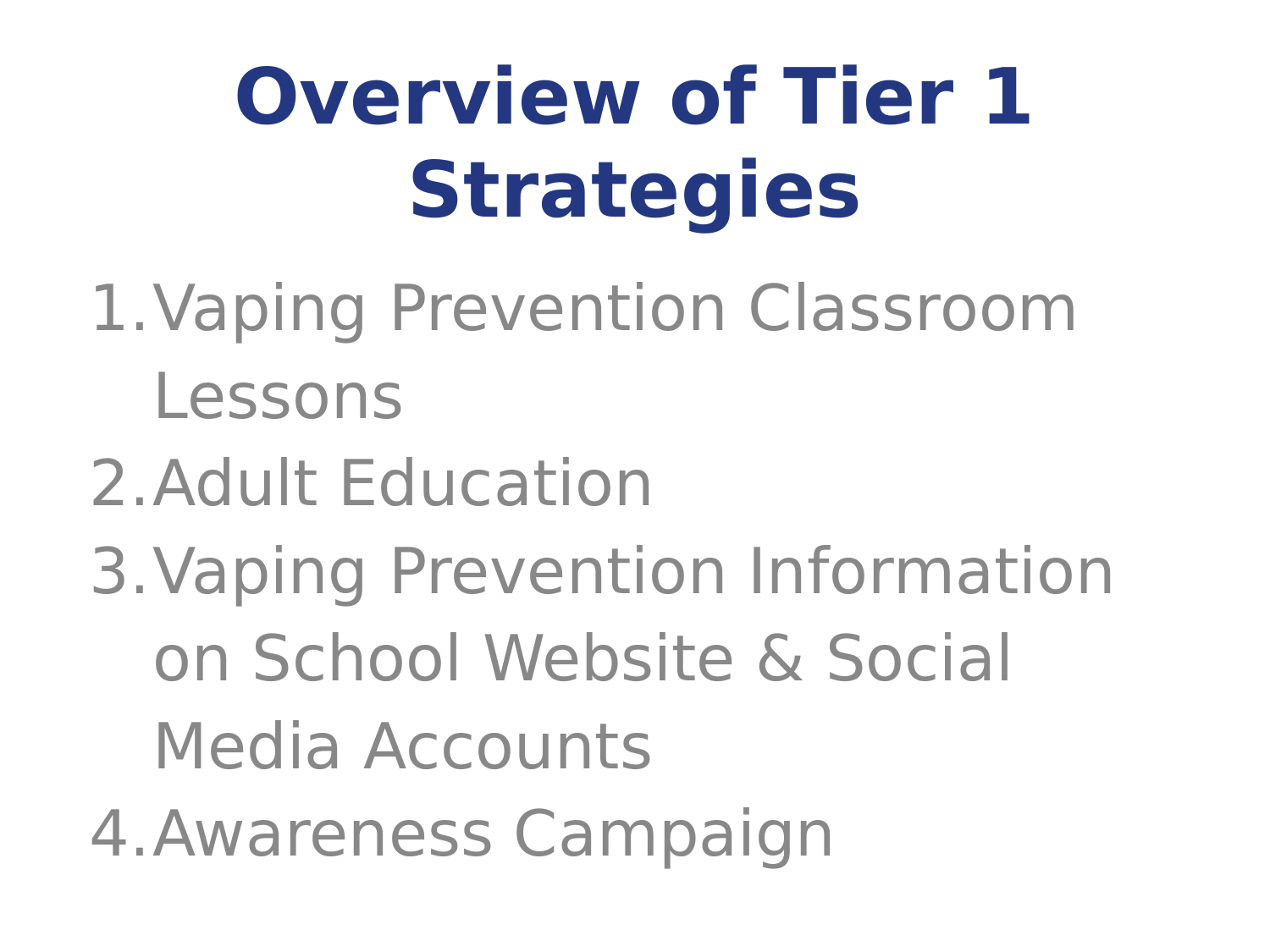

# Overview of Tier 1 Strategies
Vaping Prevention Classroom Lessons
Adult Education
Vaping Prevention Information on School Website & Social Media Accounts
Awareness Campaign